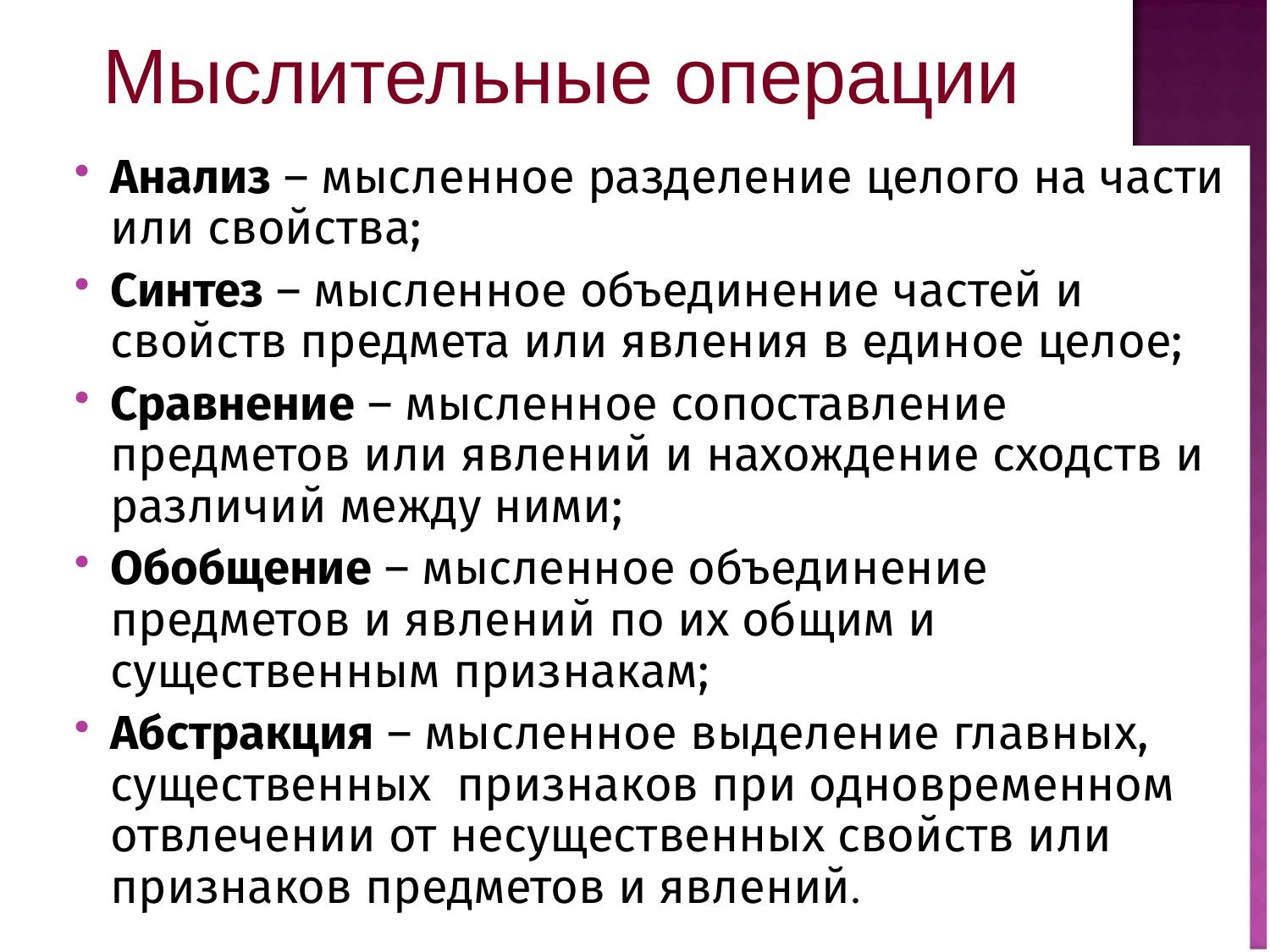

Мыслительные операции
Анализ – мысленное разделение целого на части или свойства;
Синтез – мысленное объединение частей и свойств предмета или явления в единое целое;
Сравнение – мысленное сопоставление предметов или явлений и нахождение сходств и различий между ними;
Обобщение – мысленное объединение предметов и явлений по их общим и существенным признакам;
Абстракция – мысленное выделение главных, существенных  признаков при одновременном отвлечении от несущественных свойств или признаков предметов и явлений.